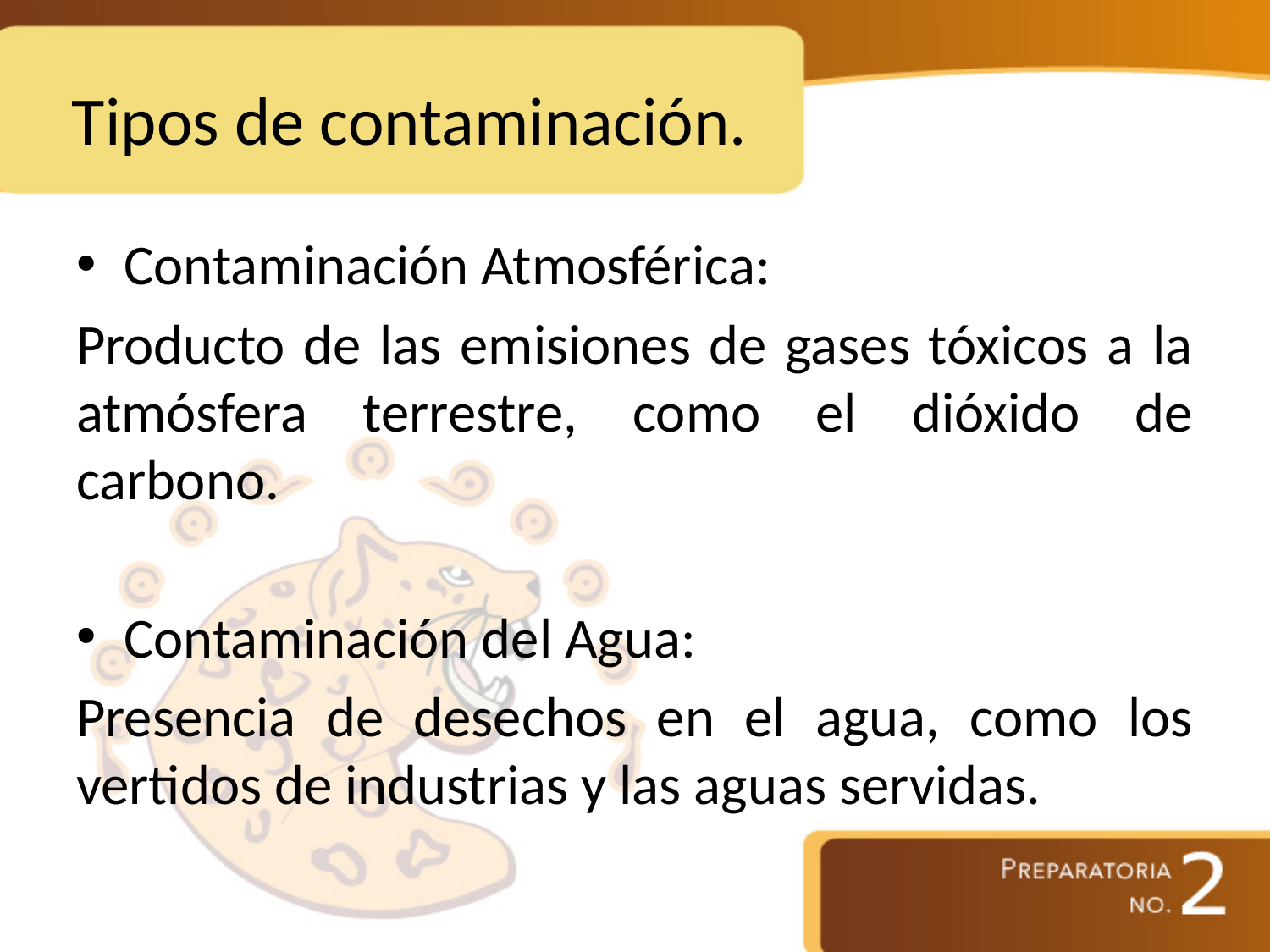

# Tipos de contaminación.
Contaminación Atmosférica:
Producto de las emisiones de gases tóxicos a la atmósfera terrestre, como el dióxido de carbono.

Contaminación del Agua:
Presencia de desechos en el agua, como los vertidos de industrias y las aguas servidas.